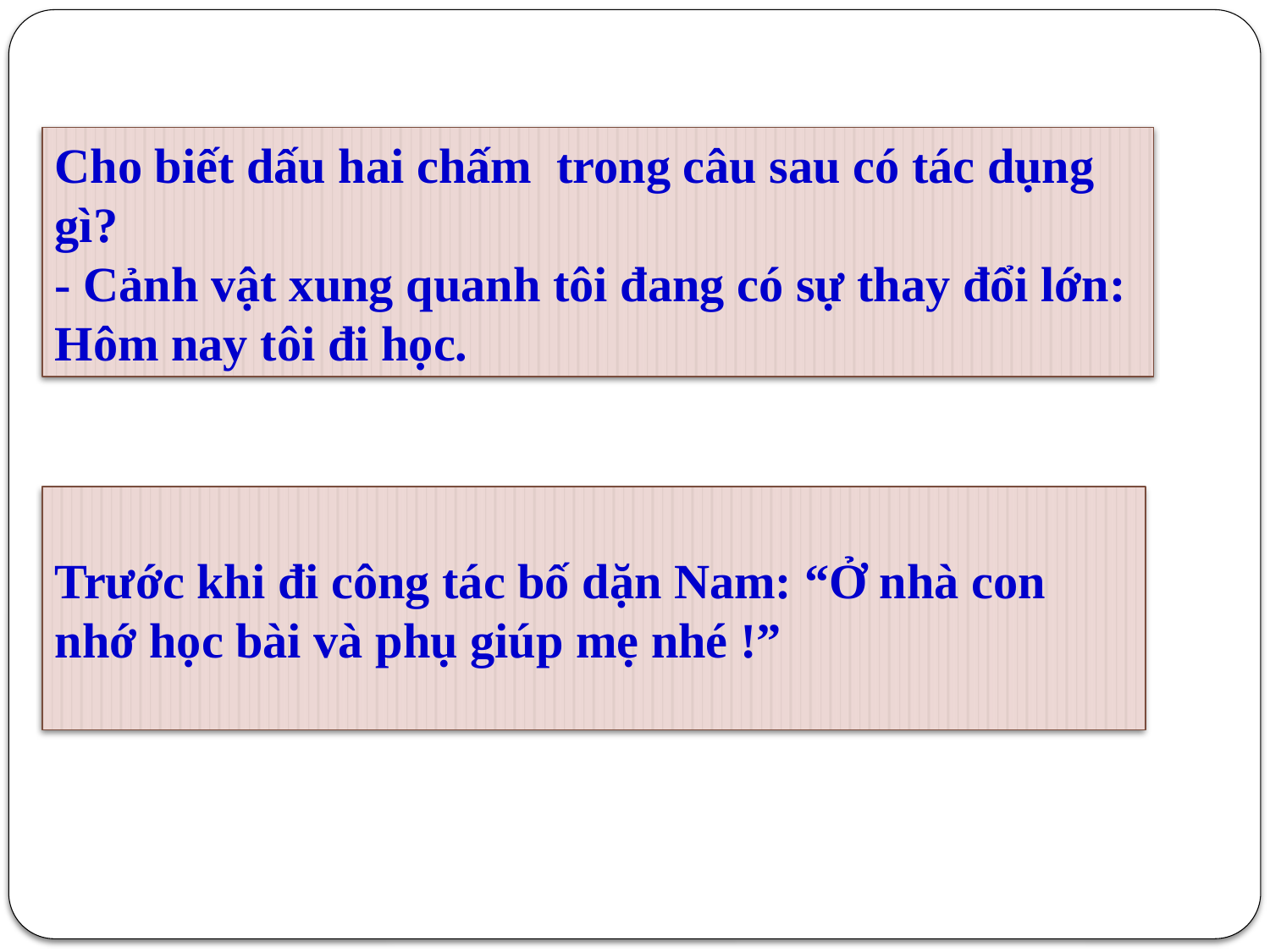

Cho biết dấu hai chấm  trong câu sau có tác dụng gì?
- Cảnh vật xung quanh tôi đang có sự thay đổi lớn: Hôm nay tôi đi học.
Trước khi đi công tác bố dặn Nam: “Ở nhà con
nhớ học bài và phụ giúp mẹ nhé !”